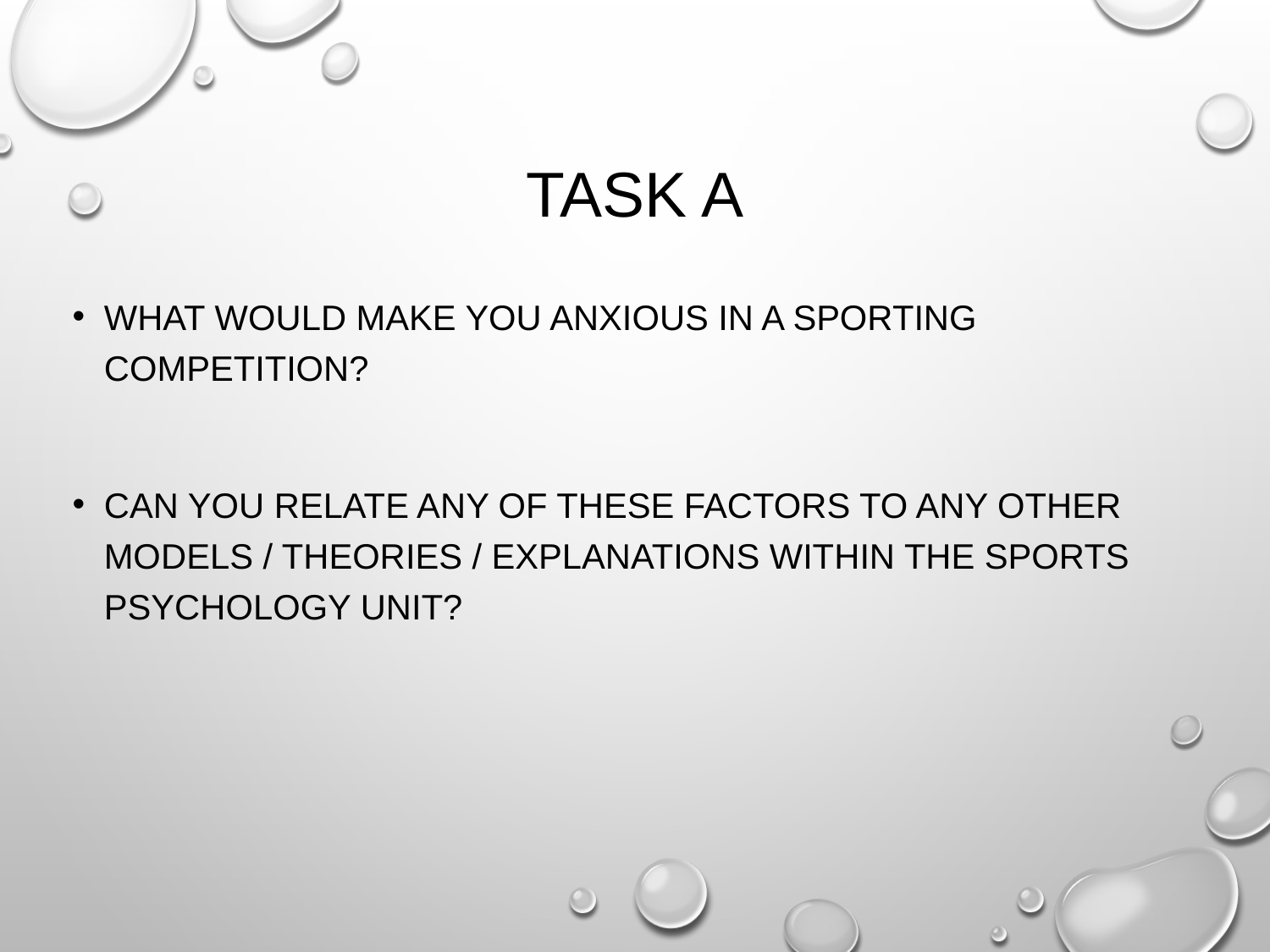

# Task a

What would make you anxious in a sporting competition?

Can you relate any of these factors to any other models / theories / explanations within the Sports Psychology unit?